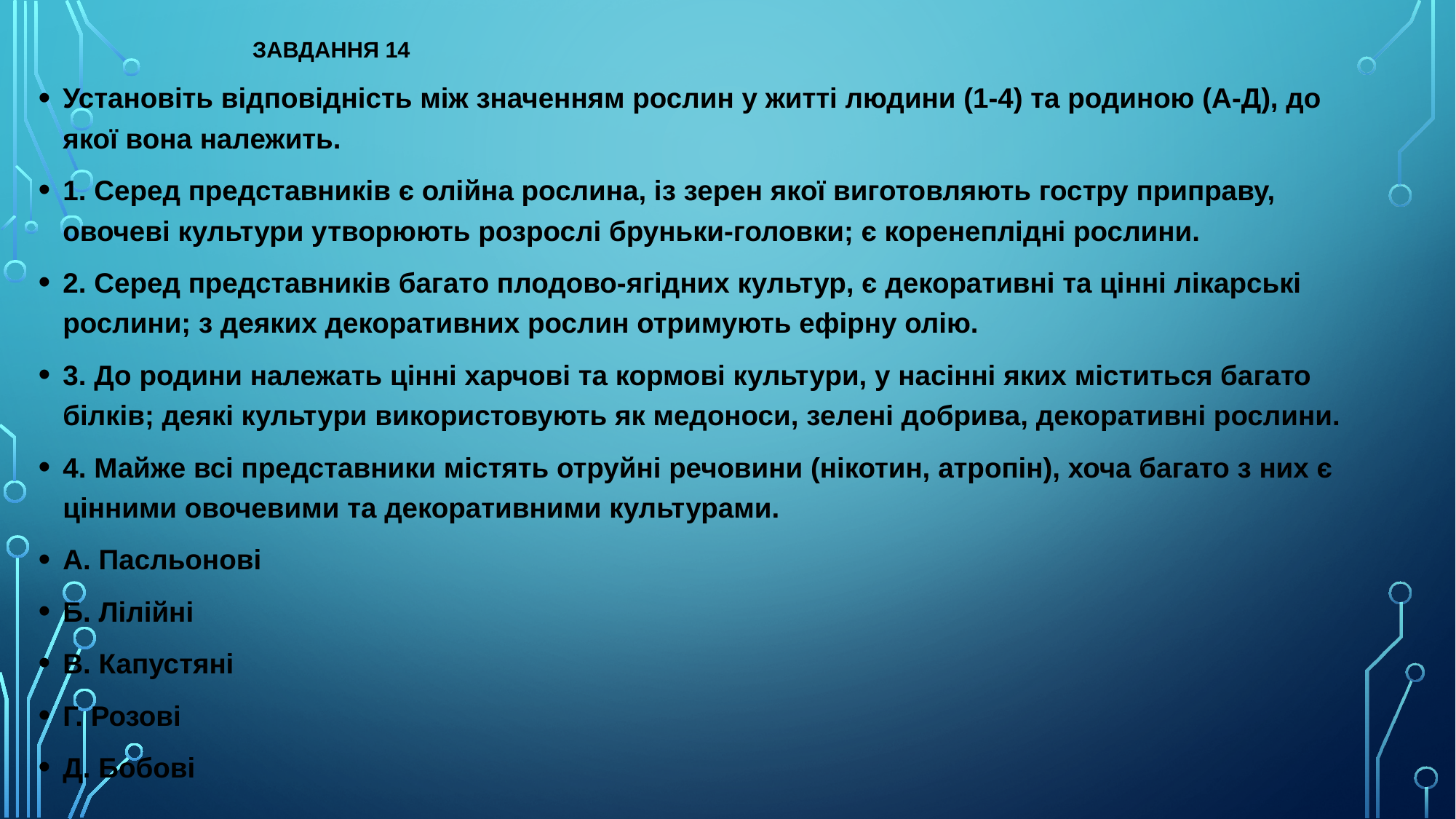

# Завдання 14
Установіть відповідність між значенням рослин у житті людини (1-4) та родиною (А-Д), до якої вона належить.
1. Серед представників є олійна рослина, із зерен якої виготовляють гостру приправу, овочеві культури утворюють розрослі бруньки-головки; є коренеплідні рослини.
2. Серед представників багато плодово-ягідних культур, є декоративні та цінні лікарські рослини; з деяких декоративних рослин отримують ефірну олію.
3. До родини належать цінні харчові та кормові культури, у насінні яких міститься багато білків; деякі культури використовують як медоноси, зелені добрива, декоративні рослини.
4. Майже всі представники містять отруйні речовини (нікотин, атропін), хоча багато з них є цінними овочевими та декоративними культурами.
А. Пасльонові
Б. Лілійні
В. Капустяні
Г. Розові
Д. Бобові